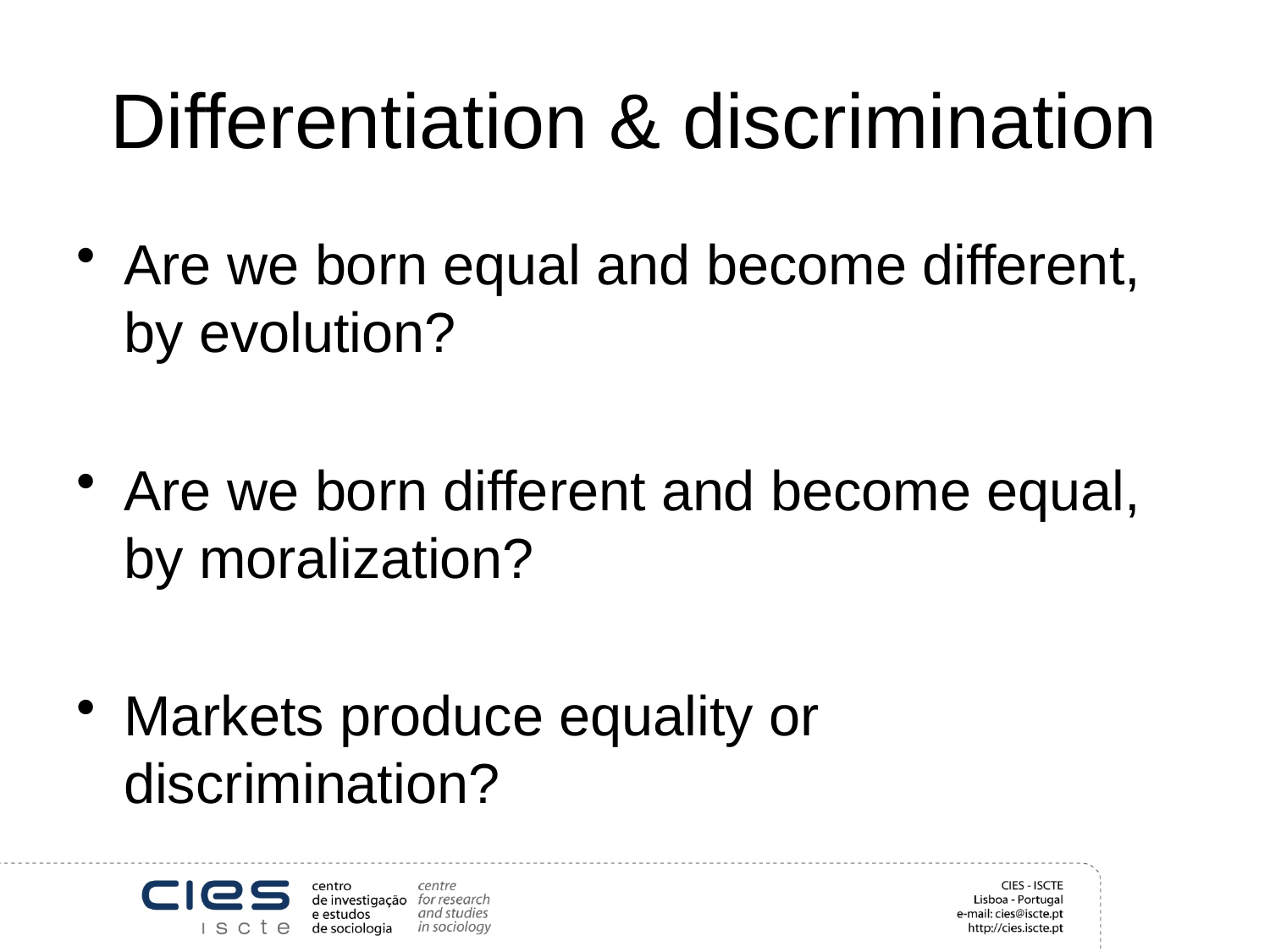

# Differentiation & discrimination
Are we born equal and become different, by evolution?

Are we born different and become equal, by moralization?

Markets produce equality or discrimination?